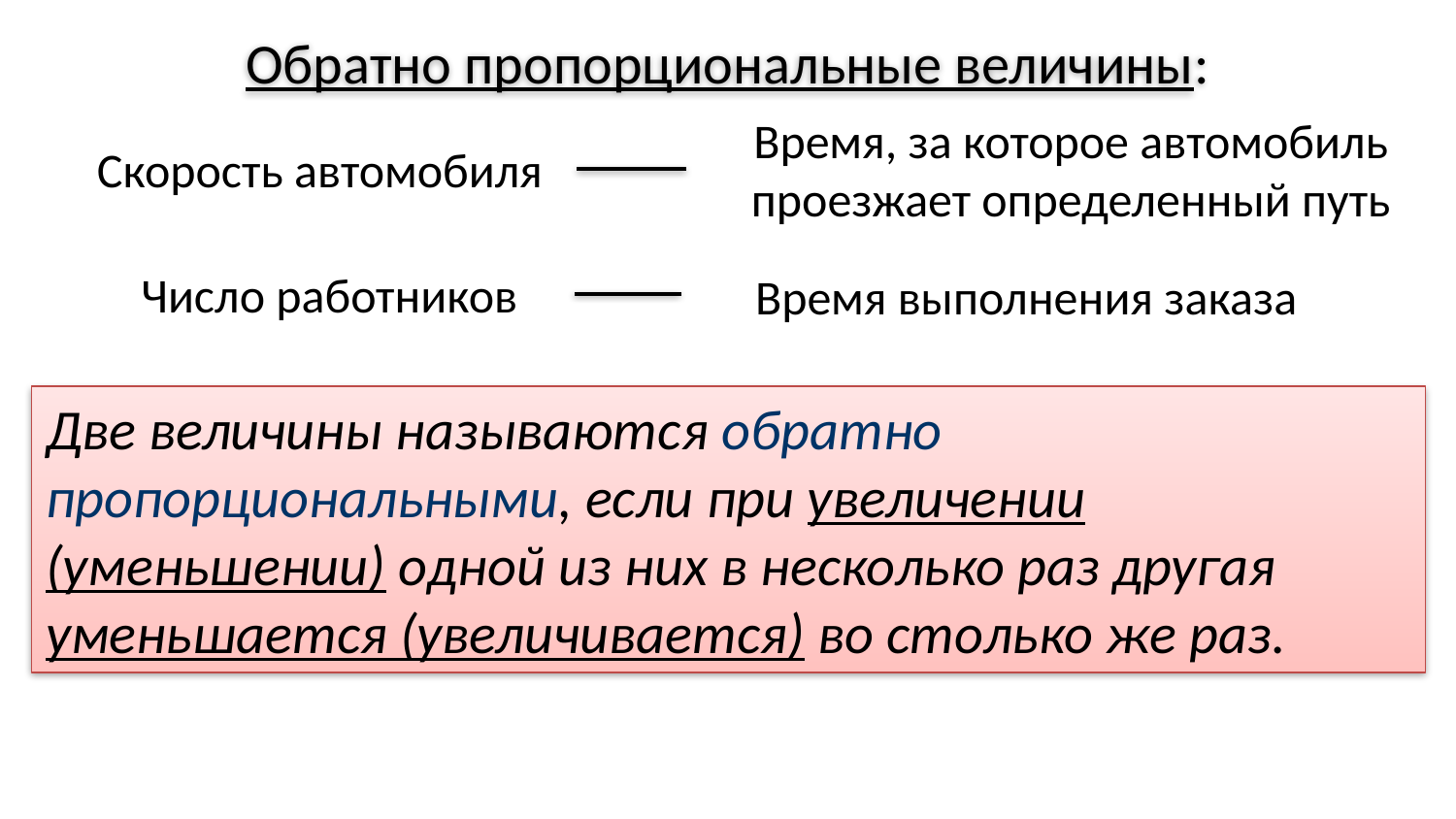

Обратно пропорциональные величины:
Время, за которое автомобиль проезжает определенный путь
Скорость автомобиля
Число работников
Время выполнения заказа
Две величины называются обратно пропорциональными, если при увеличении (уменьшении) одной из них в несколько раз другая уменьшается (увеличивается) во столько же раз.